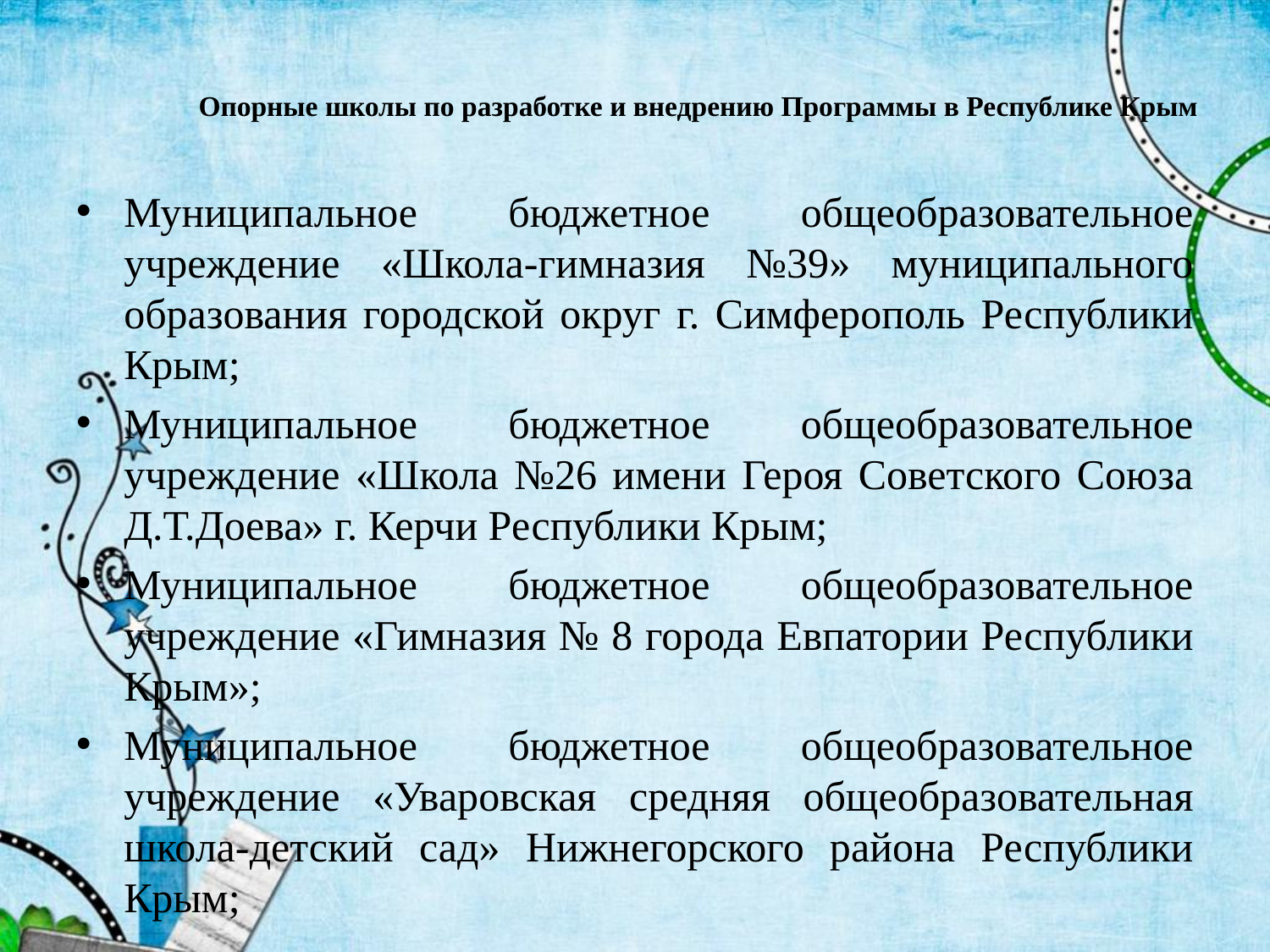

# Опорные школы по разработке и внедрению Программы в Республике Крым
Муниципальное бюджетное общеобразовательное учреждение «Школа-гимназия №39» муниципального образования городской округ г. Симферополь Республики Крым;
Муниципальное бюджетное общеобразовательное учреждение «Школа №26 имени Героя Советского Союза Д.Т.Доева» г. Керчи Республики Крым;
Муниципальное бюджетное общеобразовательное учреждение «Гимназия № 8 города Евпатории Республики Крым»;
Муниципальное бюджетное общеобразовательное учреждение «Уваровская средняя общеобразовательная школа-детский сад» Нижнегорского района Республики Крым;